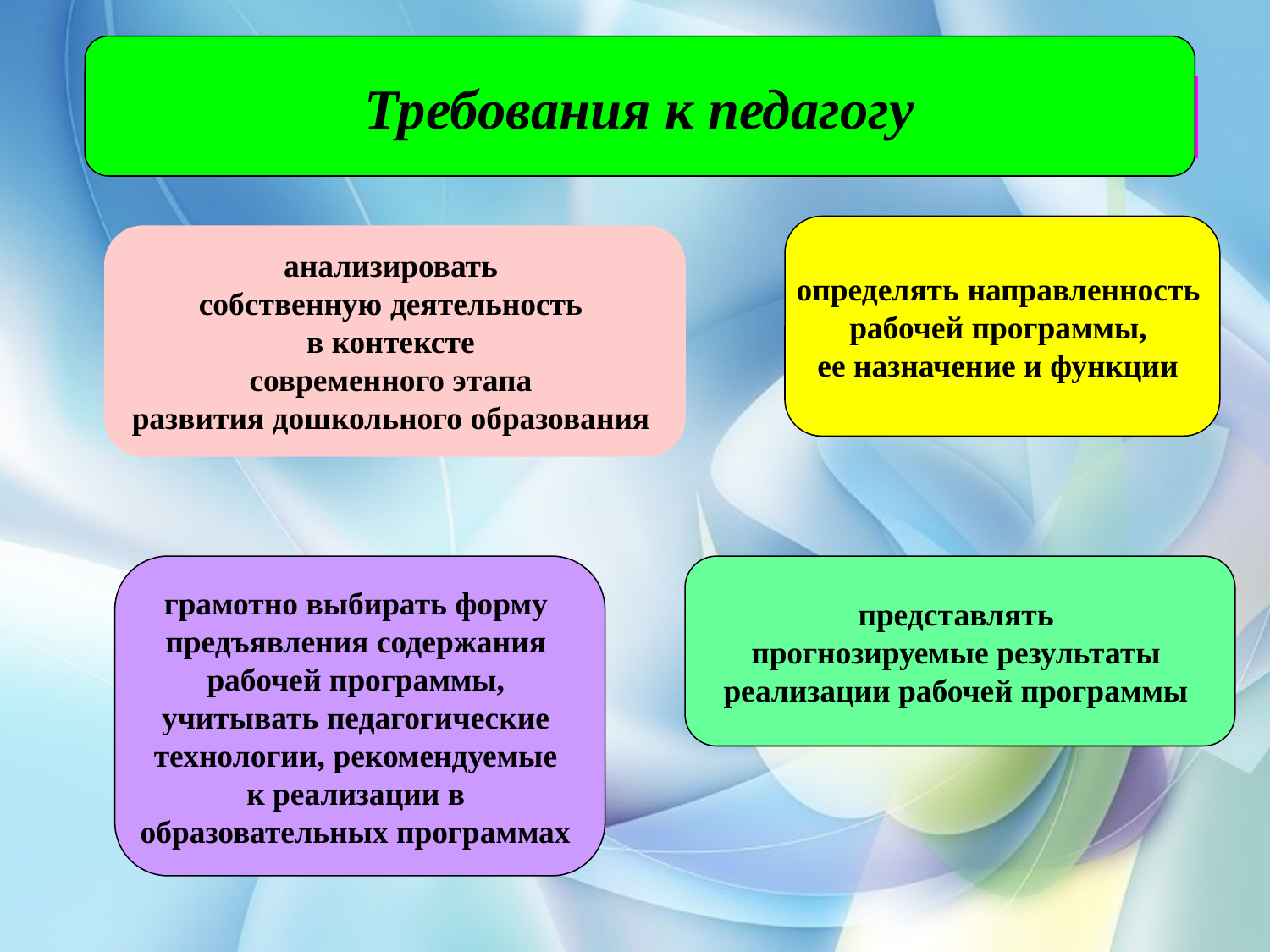

Требования к педагогу
# Требования к педагогу
определять направленность
рабочей программы,
ее назначение и функции

анализировать
собственную деятельность
в контексте
современного этапа
развития дошкольного образования
грамотно выбирать форму
предъявления содержания
рабочей программы,
учитывать педагогические
технологии, рекомендуемые
к реализации в
образовательных программах
представлять
прогнозируемые результаты
реализации рабочей программы